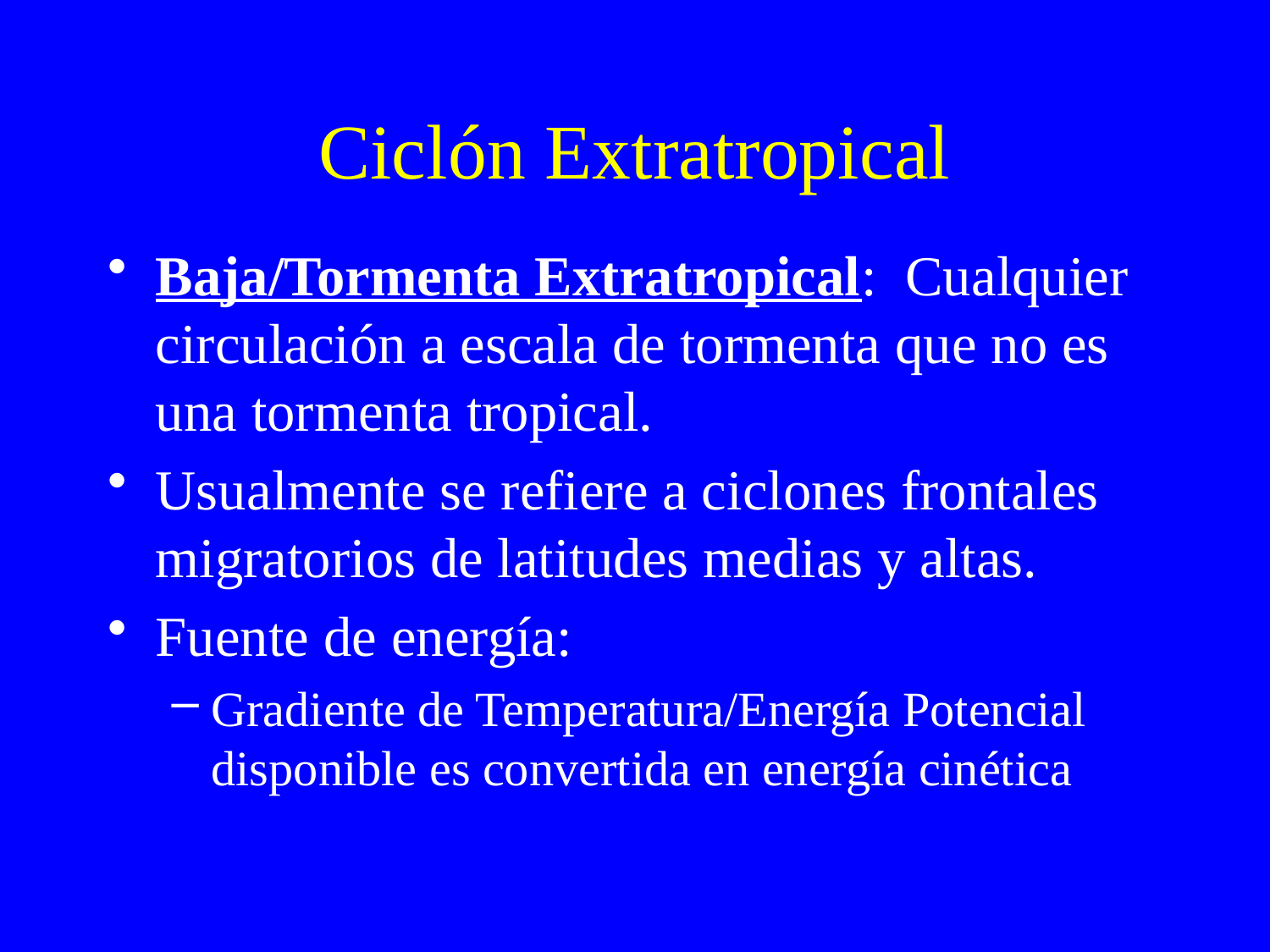

# Ciclón Extratropical
Baja/Tormenta Extratropical:  Cualquier circulación a escala de tormenta que no es una tormenta tropical.
Usualmente se refiere a ciclones frontales migratorios de latitudes medias y altas.
Fuente de energía:
Gradiente de Temperatura/Energía Potencial disponible es convertida en energía cinética